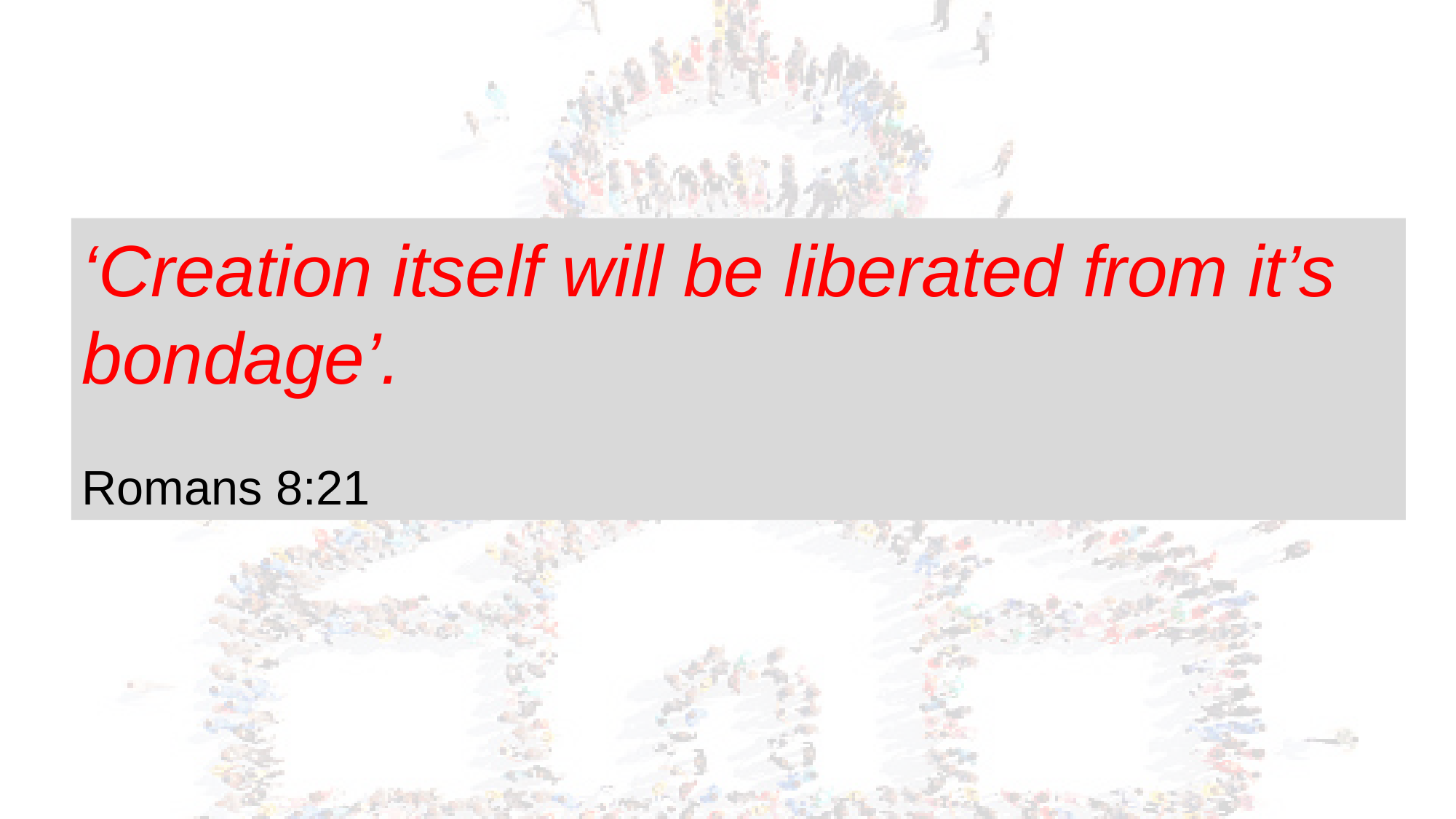

‘Creation itself will be liberated from it’s bondage’.

Romans 8:21